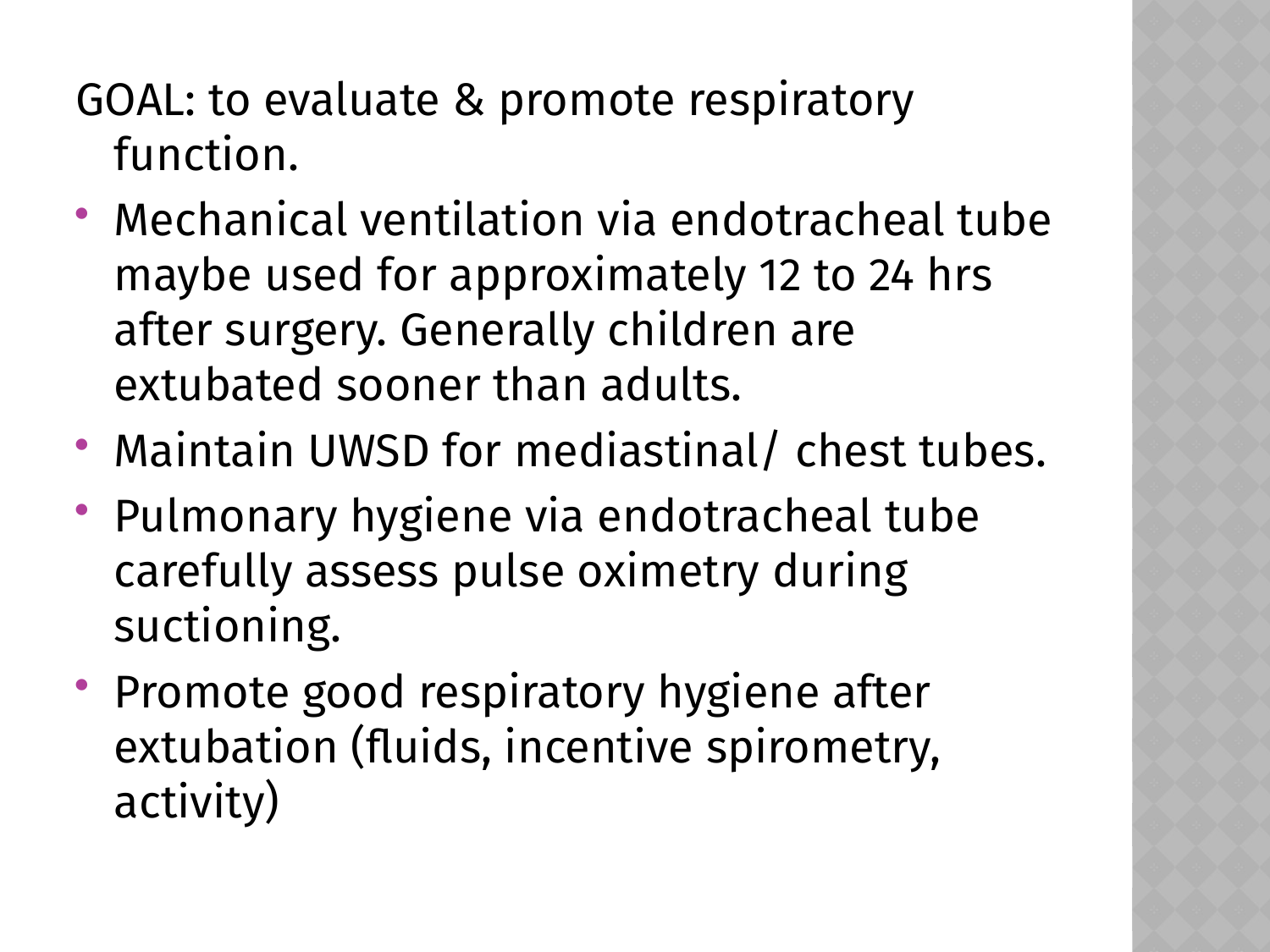

#
GOAL: to evaluate & promote respiratory function.
Mechanical ventilation via endotracheal tube maybe used for approximately 12 to 24 hrs after surgery. Generally children are extubated sooner than adults.
Maintain UWSD for mediastinal/ chest tubes.
Pulmonary hygiene via endotracheal tube carefully assess pulse oximetry during suctioning.
Promote good respiratory hygiene after extubation (fluids, incentive spirometry, activity)